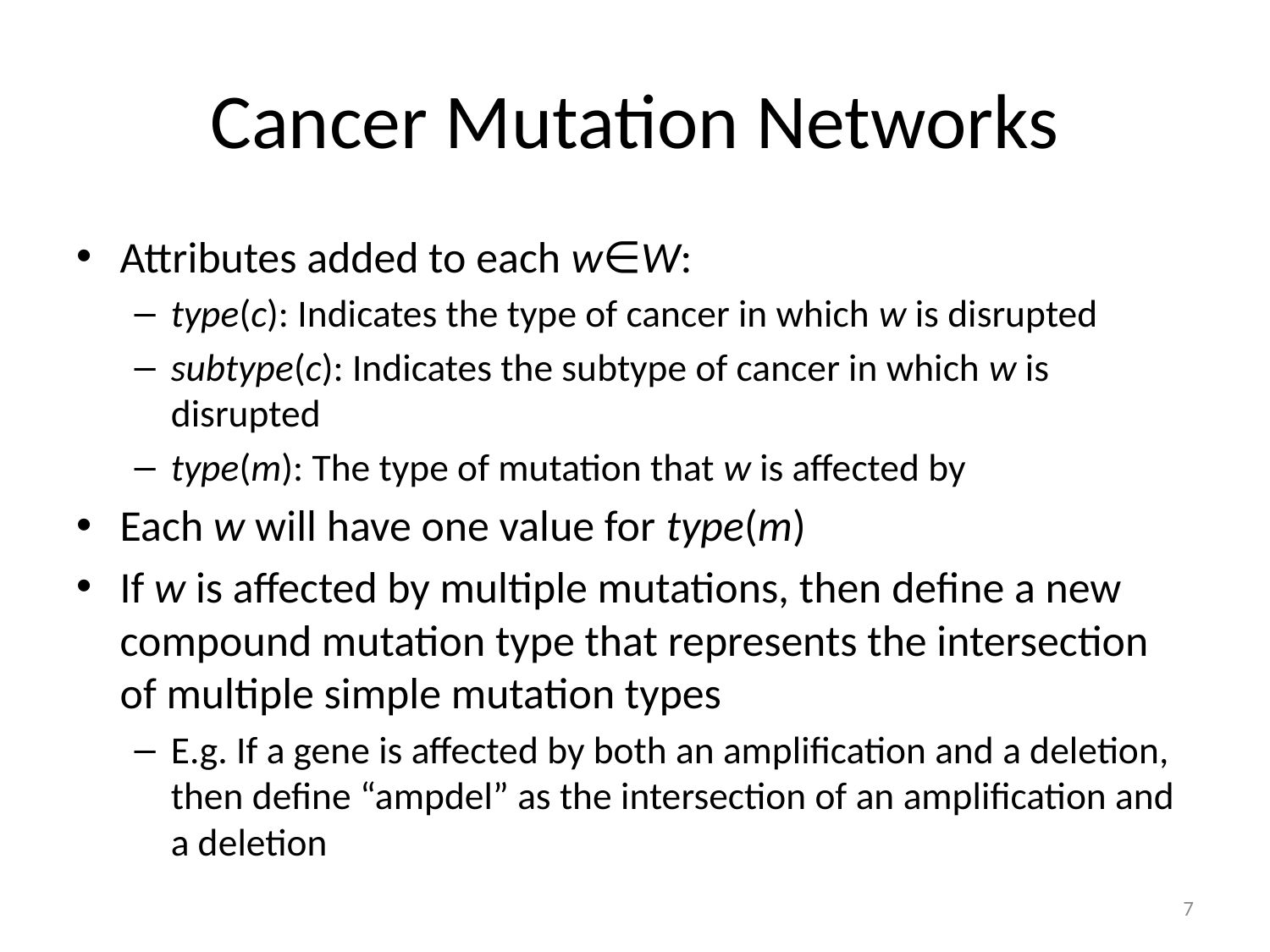

# Cancer Mutation Networks
Attributes added to each w∈W:
type(c): Indicates the type of cancer in which w is disrupted
subtype(c): Indicates the subtype of cancer in which w is disrupted
type(m): The type of mutation that w is affected by
Each w will have one value for type(m)
If w is affected by multiple mutations, then define a new compound mutation type that represents the intersection of multiple simple mutation types
E.g. If a gene is affected by both an amplification and a deletion, then define “ampdel” as the intersection of an amplification and a deletion
7